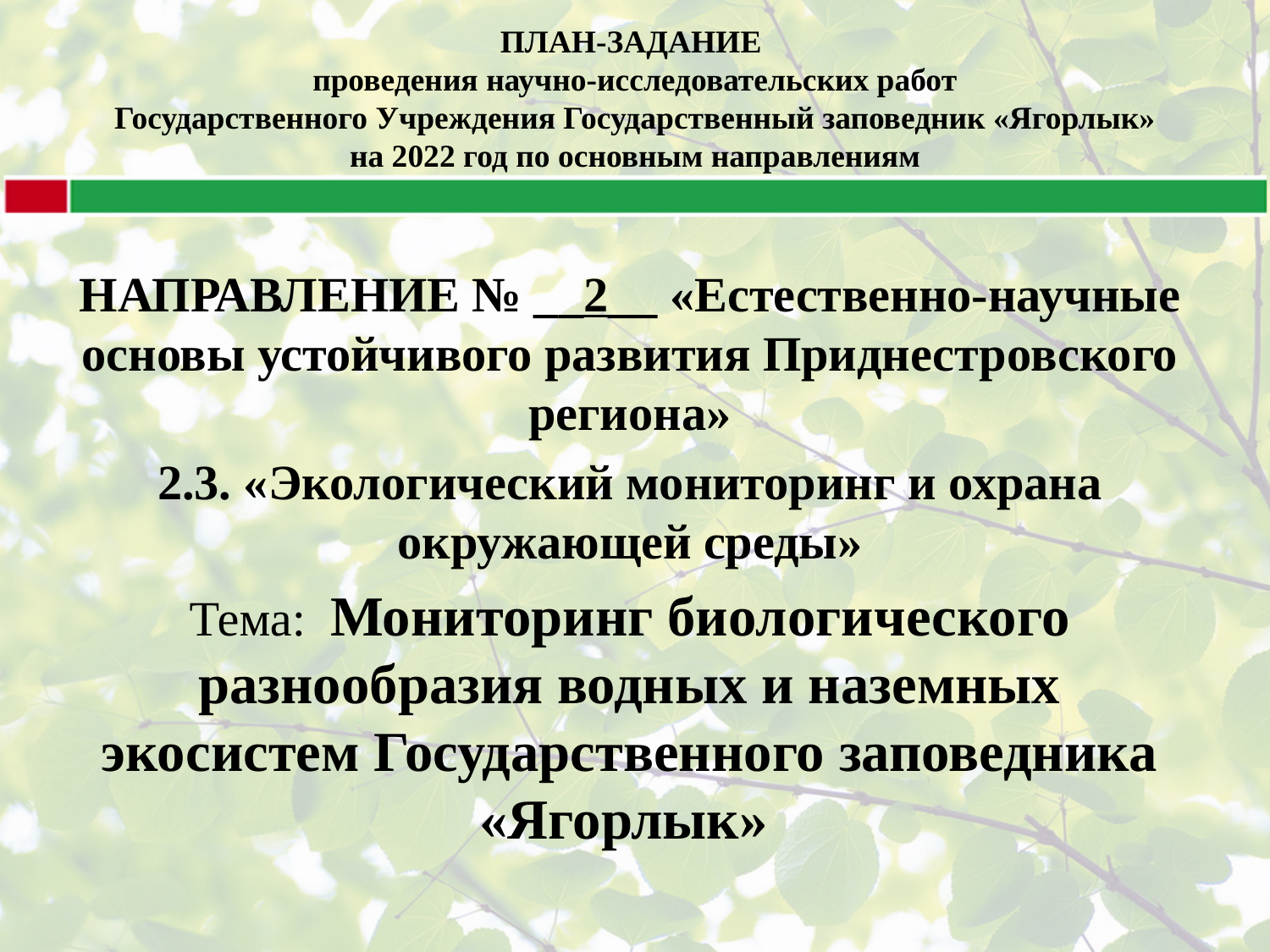

# ПЛАН-ЗАДАНИЕ проведения научно-исследовательских работ Государственного Учреждения Государственный заповедник «Ягорлык» на 2022 год по основным направлениям
НАПРАВЛЕНИЕ № __2__ «Естественно-научные основы устойчивого развития Приднестровского региона»
2.3. «Экологический мониторинг и охрана окружающей среды»
Тема:  Мониторинг биологического разнообразия водных и наземных экосистем Государственного заповедника «Ягорлык»